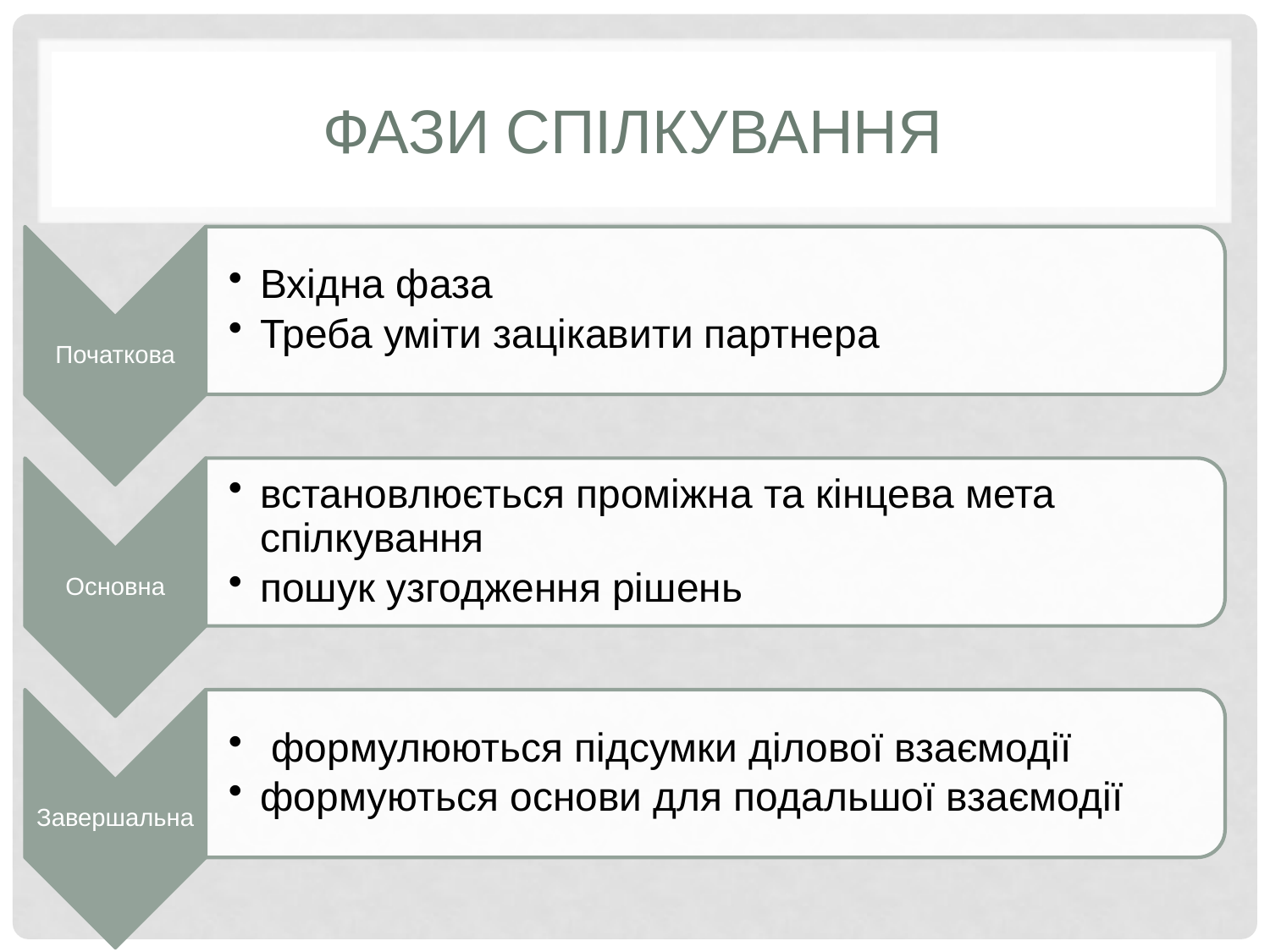

# Фази спілкування
Початкова
Вхідна фаза
Треба уміти зацікавити партнера
Основна
встановлюється проміжна та кінцева мета спілкування
пошук узгодження рішень
Завершальна
 формулюються підсумки ділової взаємодії
формуються основи для подальшої взаємодії